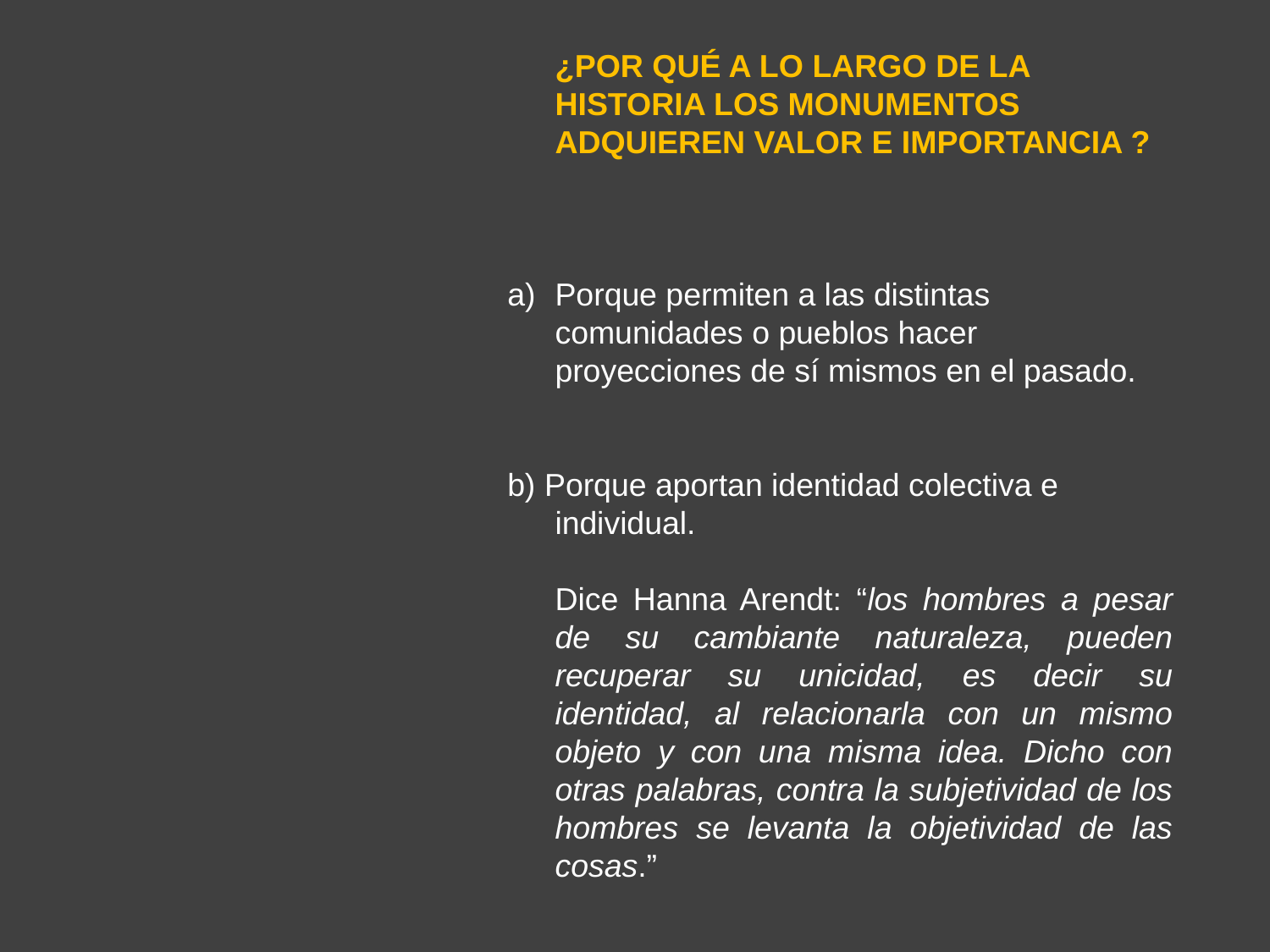

¿POR QUÉ A LO LARGO DE LA HISTORIA LOS MONUMENTOS ADQUIEREN VALOR E IMPORTANCIA ?

Porque permiten a las distintas comunidades o pueblos hacer proyecciones de sí mismos en el pasado.

b) Porque aportan identidad colectiva e individual.

	Dice Hanna Arendt: “los hombres a pesar de su cambiante naturaleza, pueden recuperar su unicidad, es decir su identidad, al relacionarla con un mismo objeto y con una misma idea. Dicho con otras palabras, contra la subjetividad de los hombres se levanta la objetividad de las cosas.”